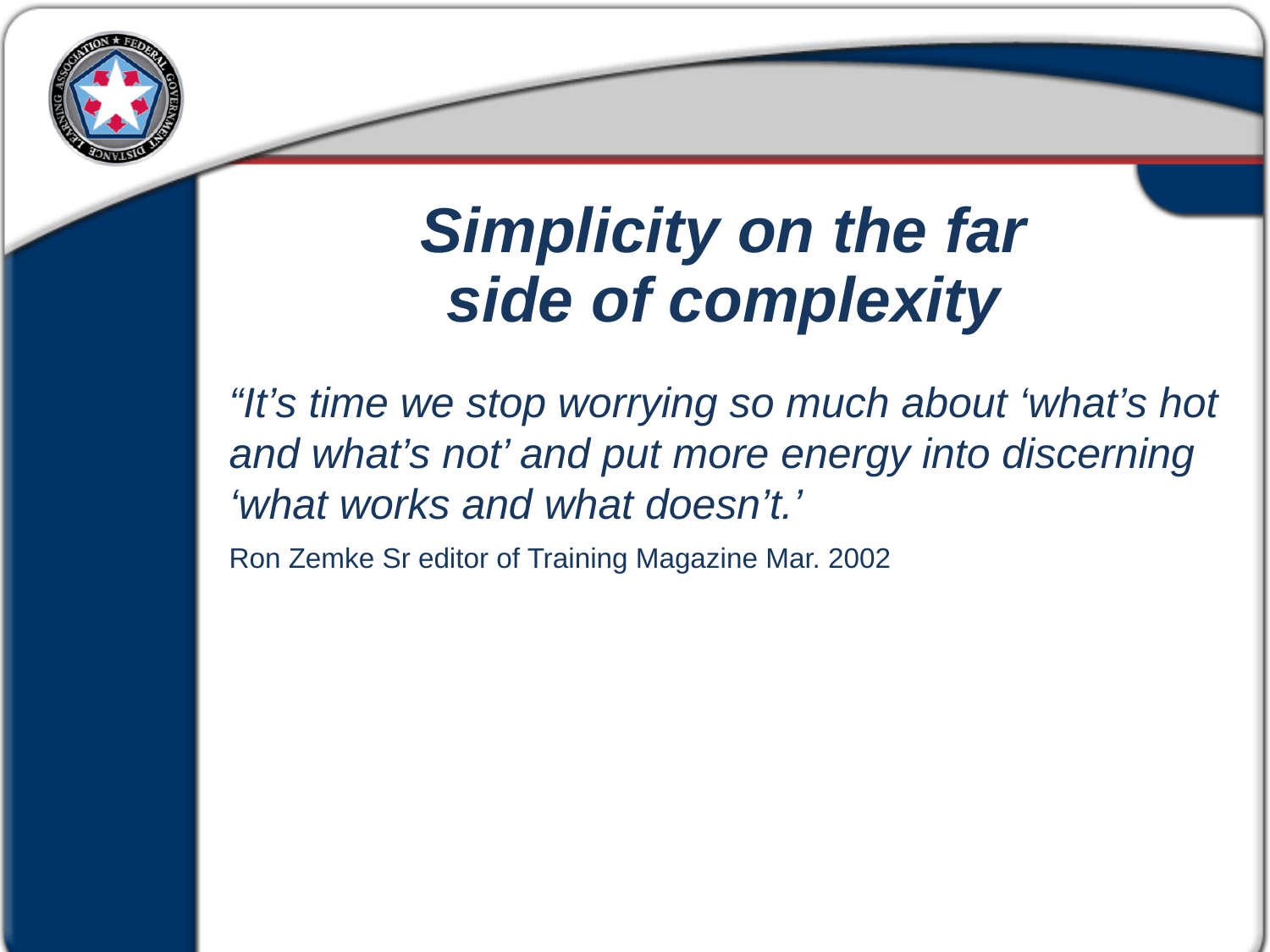

Simplicity on the far side of complexity
“It’s time we stop worrying so much about ‘what’s hot and what’s not’ and put more energy into discerning ‘what works and what doesn’t.’
Ron Zemke Sr editor of Training Magazine Mar. 2002